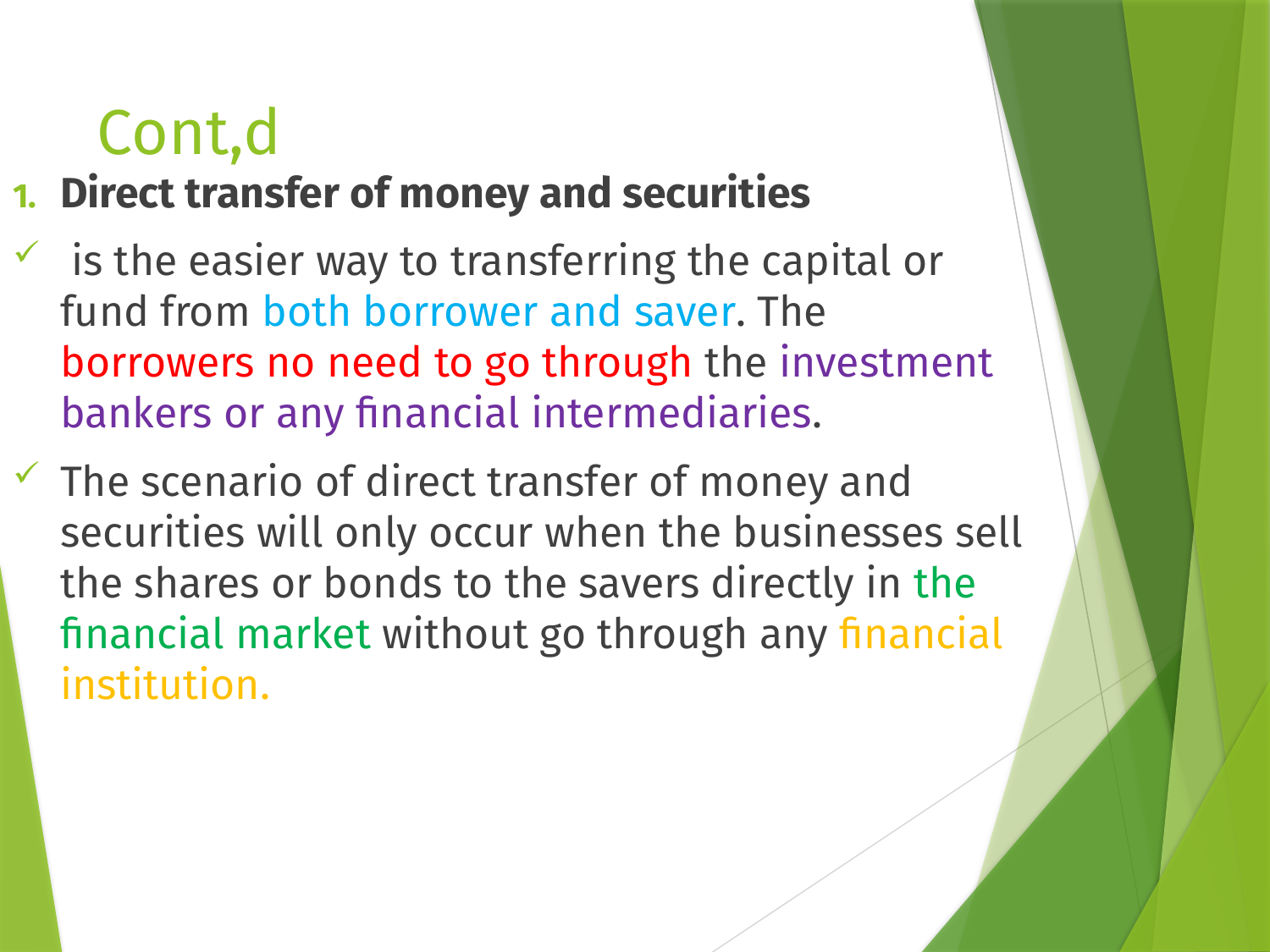

# Cont,d
Direct transfer of money and securities
 is the easier way to transferring the capital or fund from both borrower and saver. The borrowers no need to go through the investment bankers or any financial intermediaries.
The scenario of direct transfer of money and securities will only occur when the businesses sell the shares or bonds to the savers directly in the financial market without go through any financial institution.